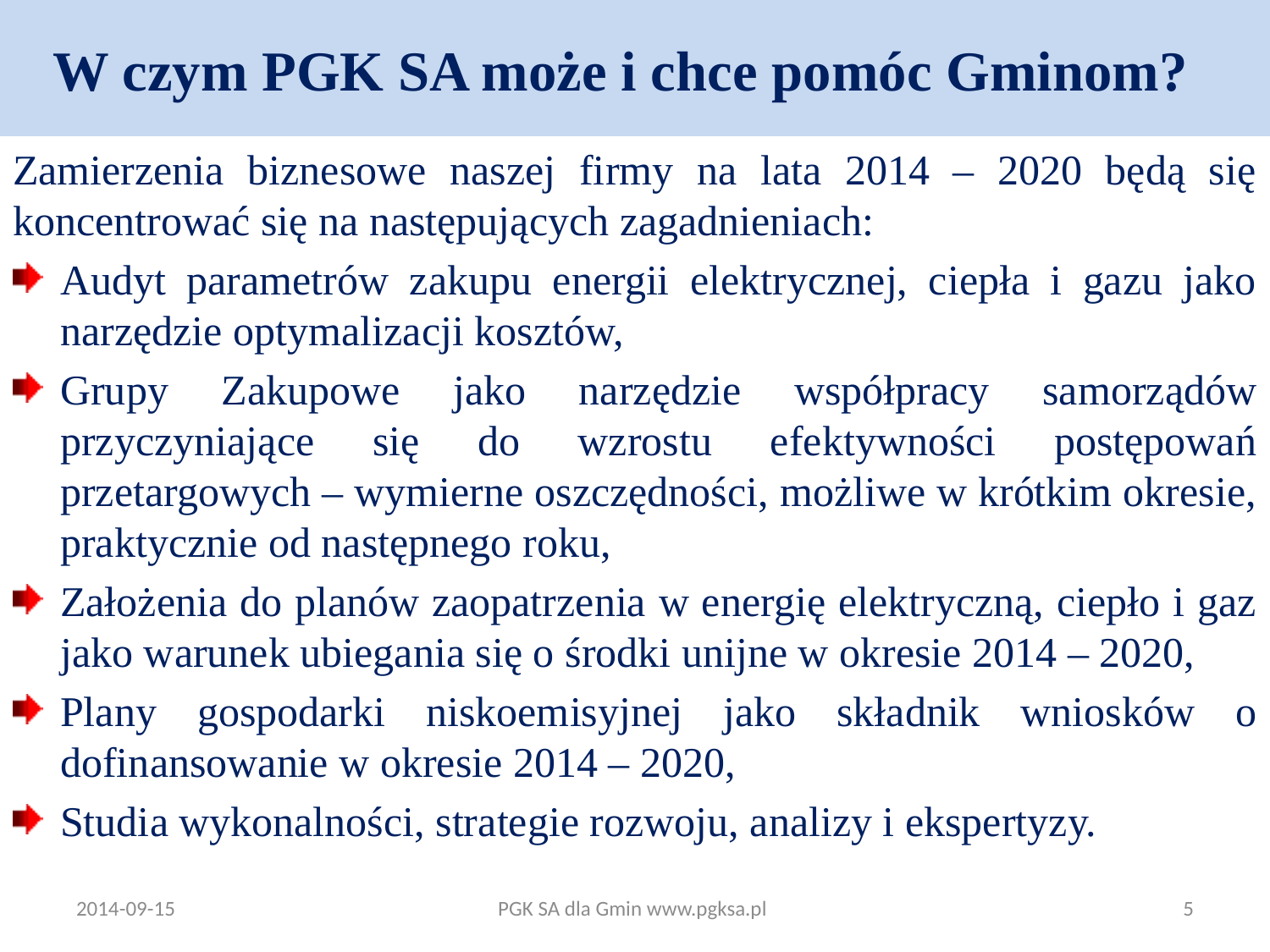

# W czym PGK SA może i chce pomóc Gminom?
Zamierzenia biznesowe naszej firmy na lata 2014 – 2020 będą się koncentrować się na następujących zagadnieniach:
Audyt parametrów zakupu energii elektrycznej, ciepła i gazu jako narzędzie optymalizacji kosztów,
Grupy Zakupowe jako narzędzie współpracy samorządów przyczyniające się do wzrostu efektywności postępowań przetargowych – wymierne oszczędności, możliwe w krótkim okresie, praktycznie od następnego roku,
Założenia do planów zaopatrzenia w energię elektryczną, ciepło i gaz jako warunek ubiegania się o środki unijne w okresie 2014 – 2020,
Plany gospodarki niskoemisyjnej jako składnik wniosków o dofinansowanie w okresie 2014 – 2020,
Studia wykonalności, strategie rozwoju, analizy i ekspertyzy.

2014-09-15
PGK SA dla Gmin www.pgksa.pl
5